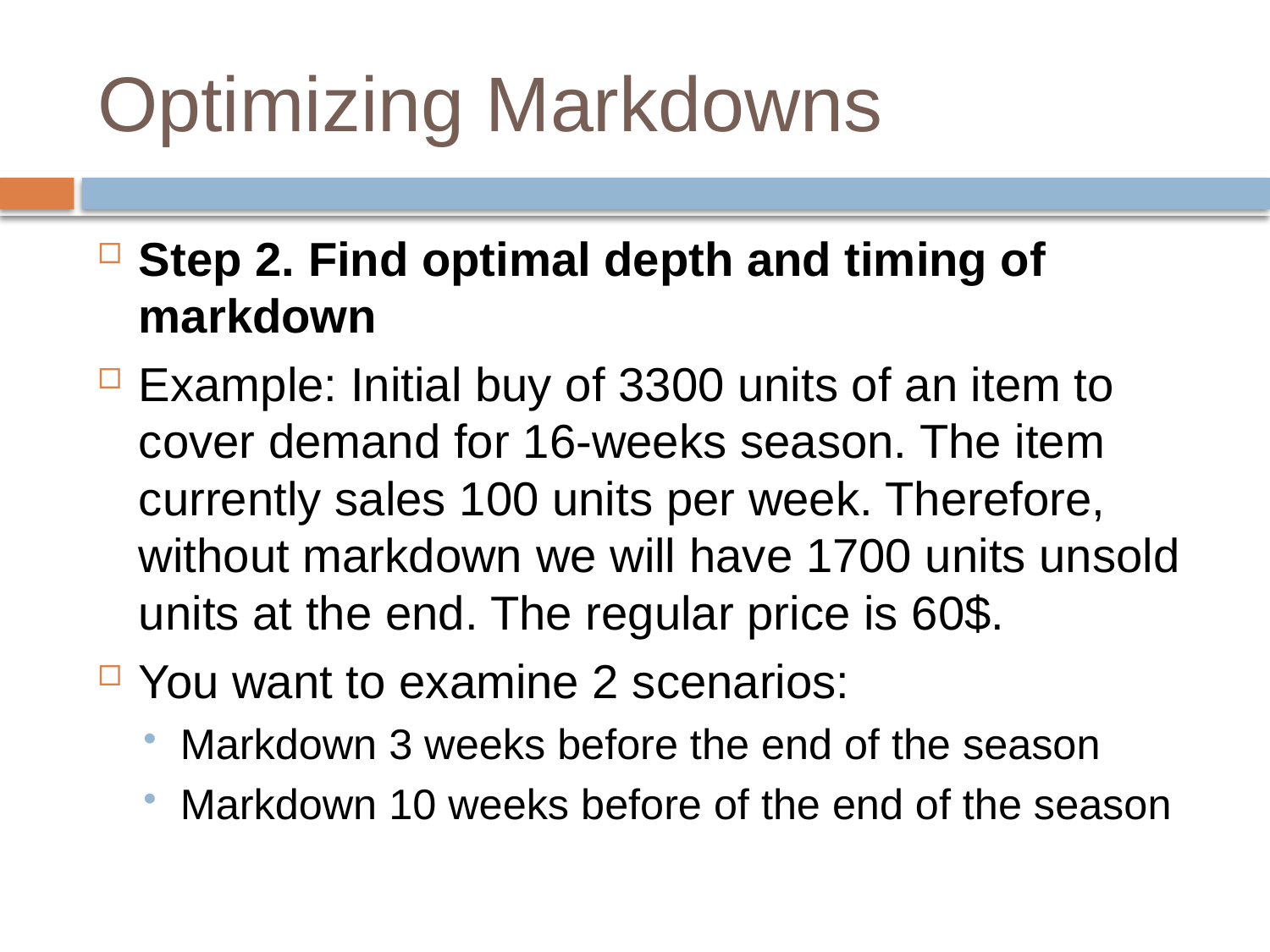

# Optimizing Markdowns
Step 2. Find optimal depth and timing of markdown
Example: Initial buy of 3300 units of an item to cover demand for 16-weeks season. The item currently sales 100 units per week. Therefore, without markdown we will have 1700 units unsold units at the end. The regular price is 60$.
You want to examine 2 scenarios:
Markdown 3 weeks before the end of the season
Markdown 10 weeks before of the end of the season